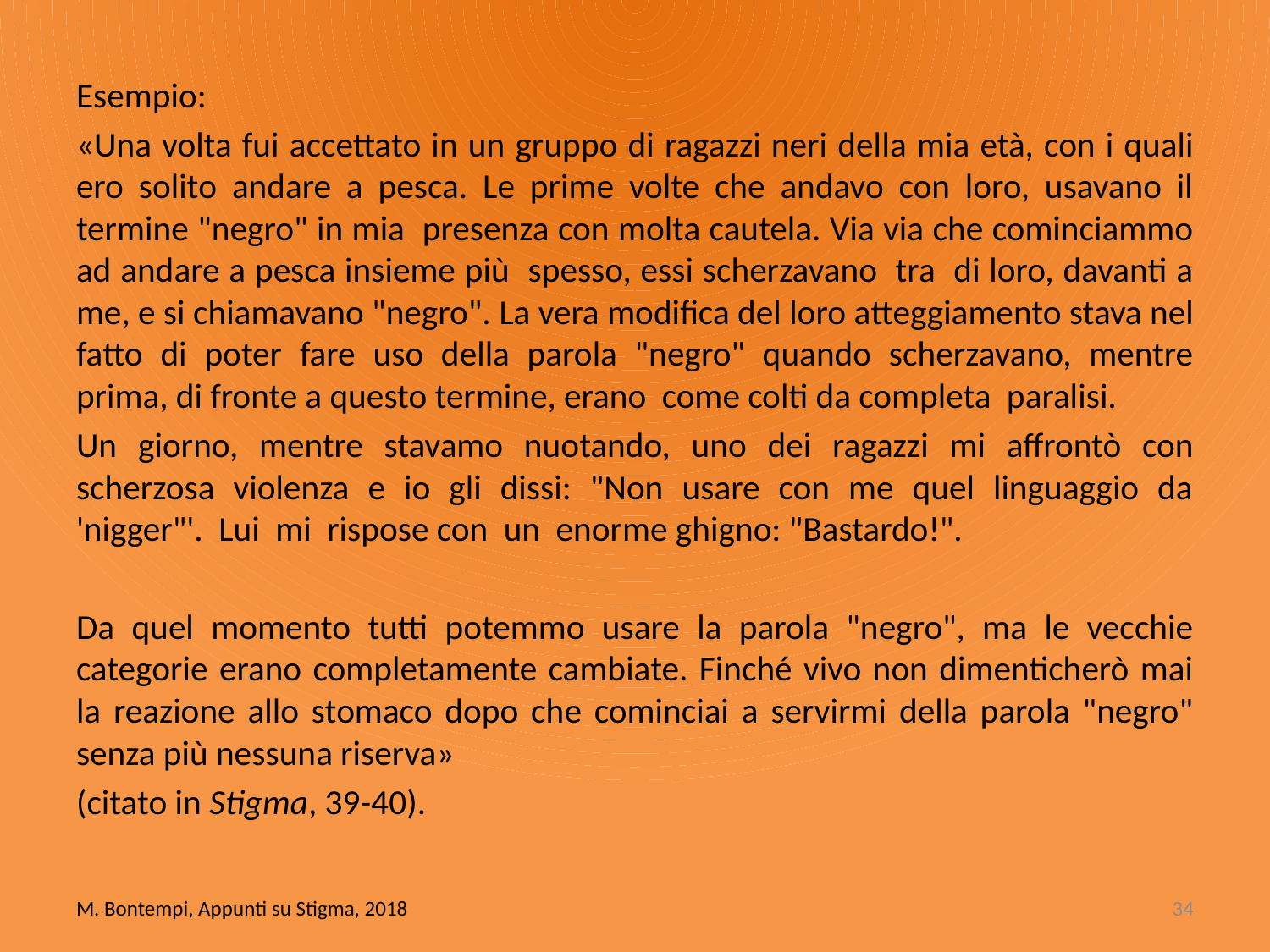

Esempio:
«Una volta fui accettato in un gruppo di ragazzi neri del­la mia età, con i quali ero solito andare a pesca. Le prime volte che andavo con loro, usavano il termine "negro" in mia  presenza con molta cautela. Via via che cominciammo ad andare a pesca insieme più  spesso, essi scherzavano  tra  di loro, davanti a me, e si chiamavano "negro". La vera modifica del loro at­teggiamento stava nel fatto di poter fare uso della parola "negro" quando scherzavano, mentre prima, di fronte a questo termine, erano  come colti da completa  paralisi.
Un giorno, mentre stavamo nuotando, uno dei ragazzi mi affrontò con scherzosa violenza e io gli dissi: "Non usare con me quel linguaggio da 'nigger"'.  Lui  mi  rispose con  un  enorme ghigno: "Bastardo!".

Da quel momento tutti potemmo usare la parola "negro", ma le vecchie categorie erano completamente cambiate. Finché vivo non dimenticherò mai la reazione allo stomaco dopo che cominciai a servirmi della parola "negro" senza più nessuna riserva»
(citato in Stigma, 39-40).

M. Bontempi, Appunti su Stigma, 2018
34